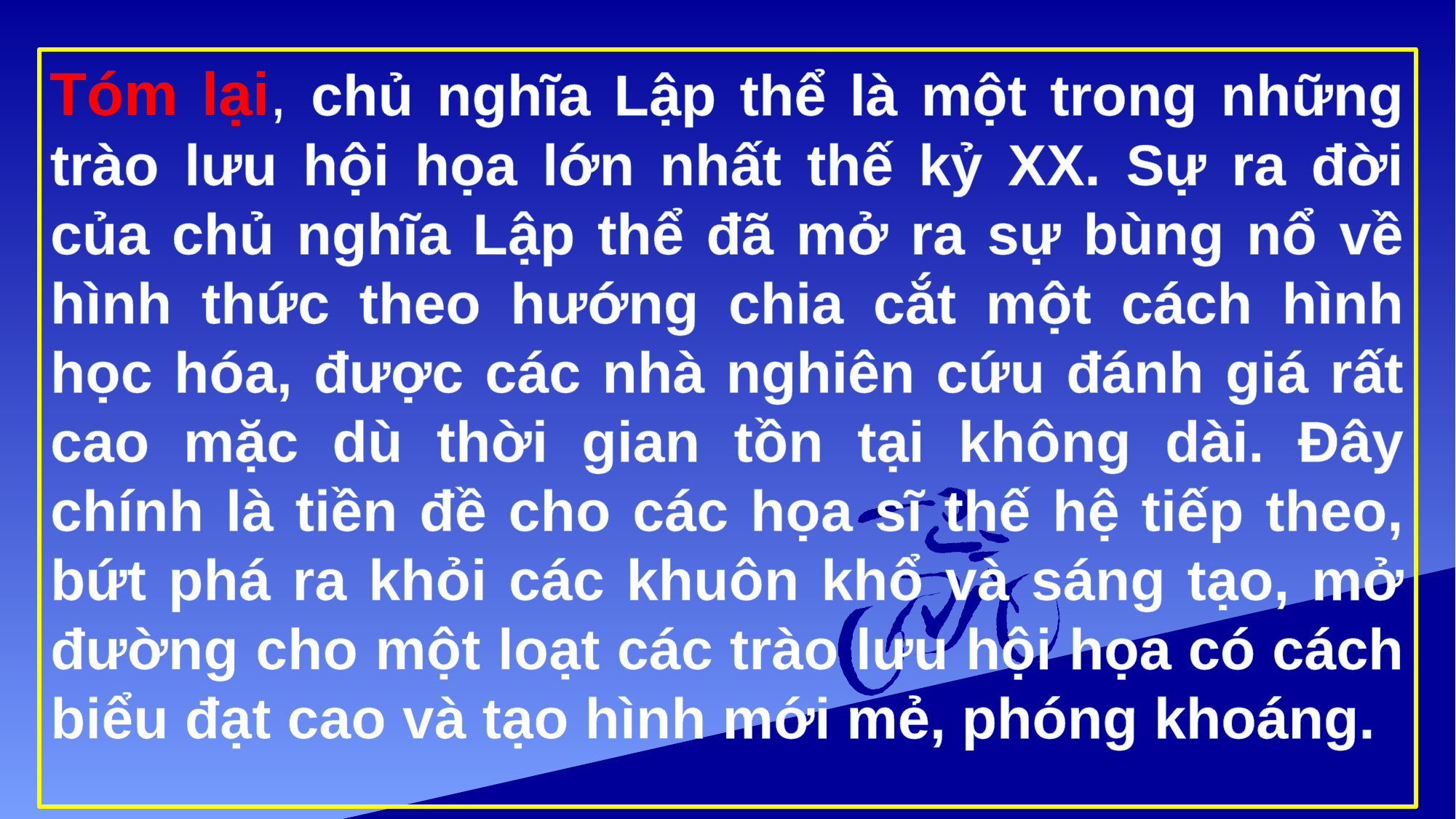

#
Tóm lại, chủ nghĩa Lập thể là một trong những trào lưu hội họa lớn nhất thế kỷ XX. Sự ra đời của chủ nghĩa Lập thể đã mở ra sự bùng nổ về hình thức theo hướng chia cắt một cách hình học hóa, được các nhà nghiên cứu đánh giá rất cao mặc dù thời gian tồn tại không dài. Đây chính là tiền đề cho các họa sĩ thế hệ tiếp theo, bứt phá ra khỏi các khuôn khổ và sáng tạo, mở đường cho một loạt các trào lưu hội họa có cách biểu đạt cao và tạo hình mới mẻ, phóng khoáng.